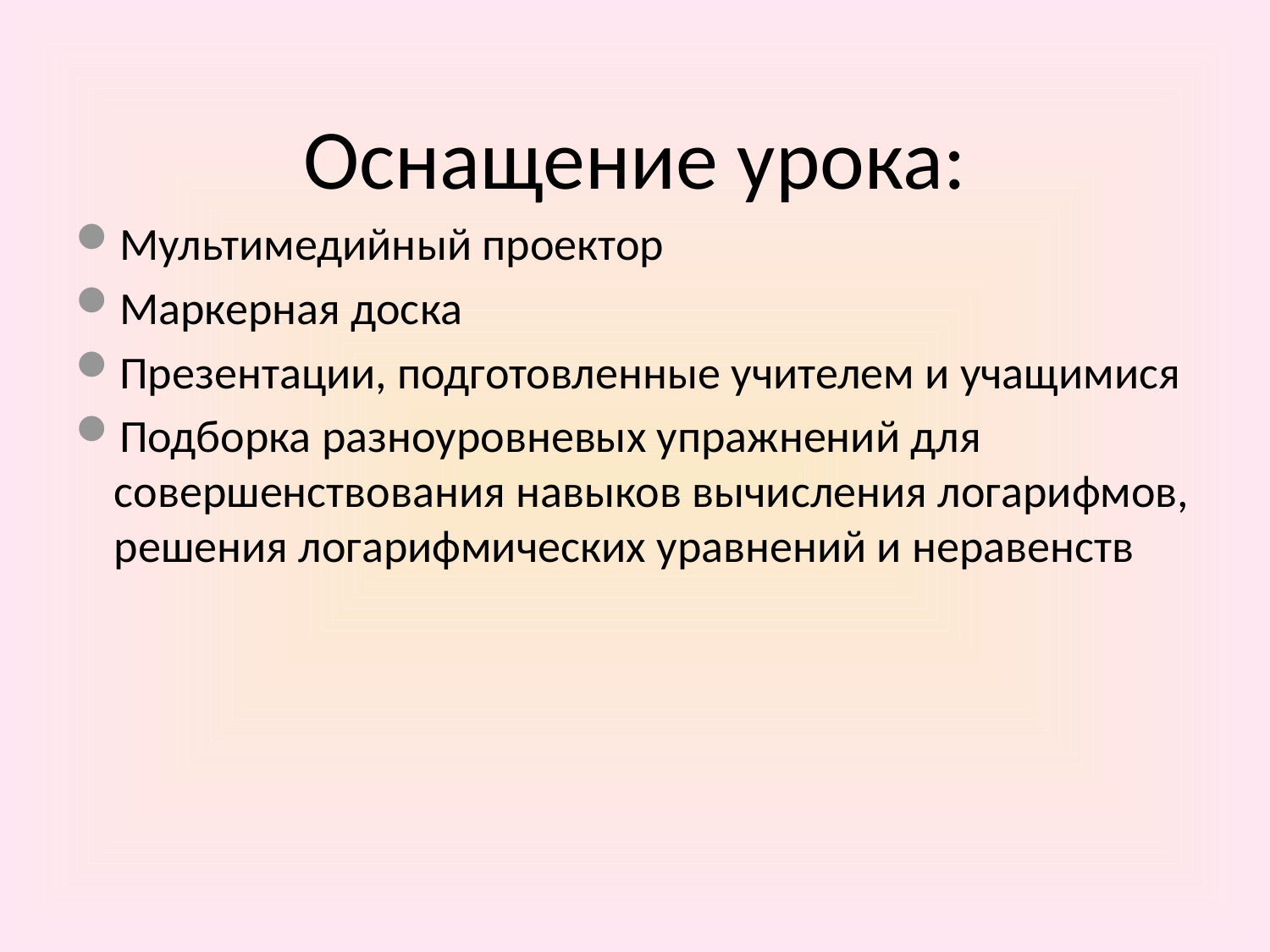

# Оснащение урока:
Мультимедийный проектор
Маркерная доска
Презентации, подготовленные учителем и учащимися
Подборка разноуровневых упражнений для совершенствования навыков вычисления логарифмов, решения логарифмических уравнений и неравенств